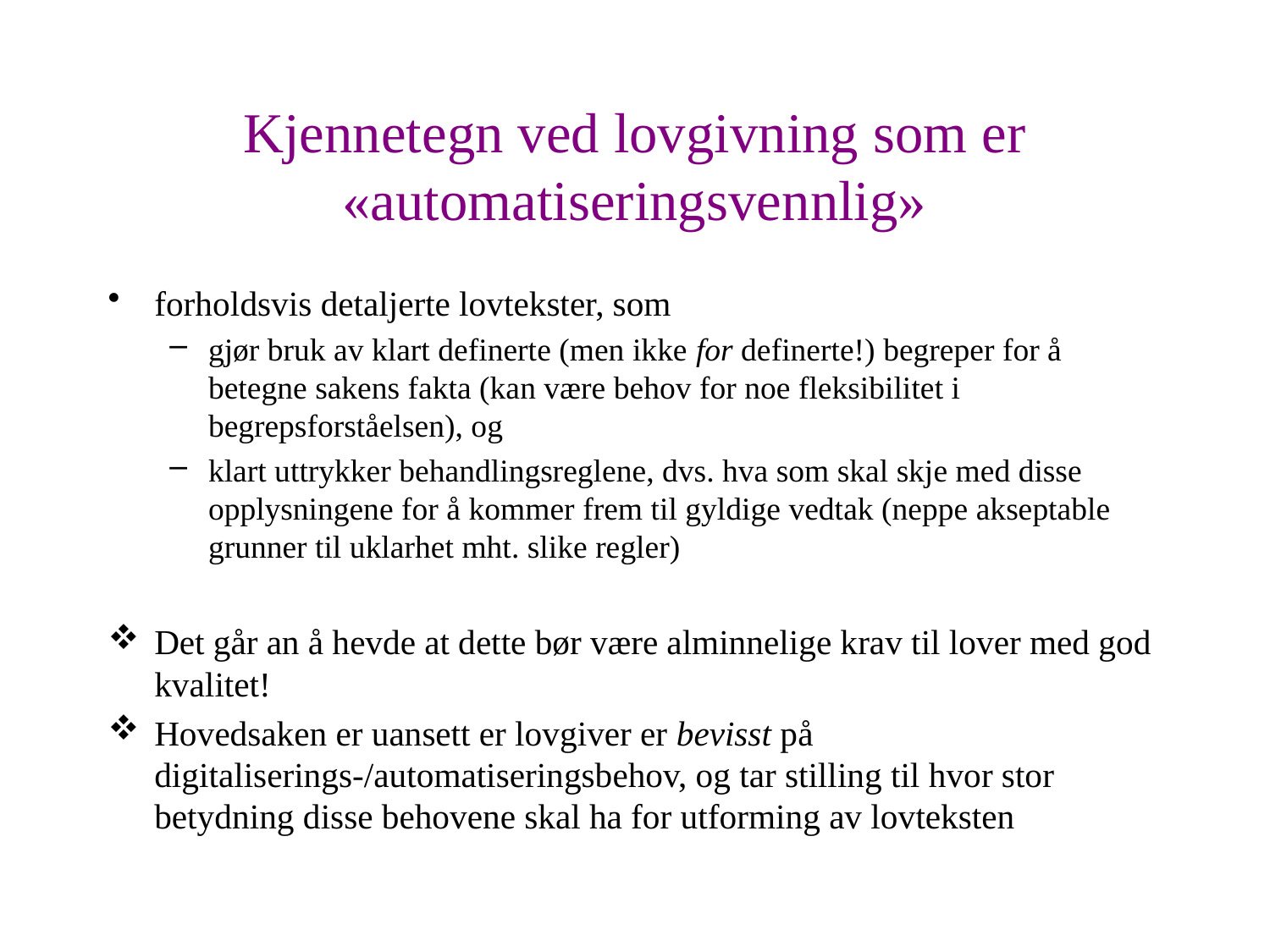

# Kjennetegn ved lovgivning som er «automatiseringsvennlig»
forholdsvis detaljerte lovtekster, som
gjør bruk av klart definerte (men ikke for definerte!) begreper for å betegne sakens fakta (kan være behov for noe fleksibilitet i begrepsforståelsen), og
klart uttrykker behandlingsreglene, dvs. hva som skal skje med disse opplysningene for å kommer frem til gyldige vedtak (neppe akseptable grunner til uklarhet mht. slike regler)

Det går an å hevde at dette bør være alminnelige krav til lover med god kvalitet!
Hovedsaken er uansett er lovgiver er bevisst på digitaliserings-/automatiseringsbehov, og tar stilling til hvor stor betydning disse behovene skal ha for utforming av lovteksten